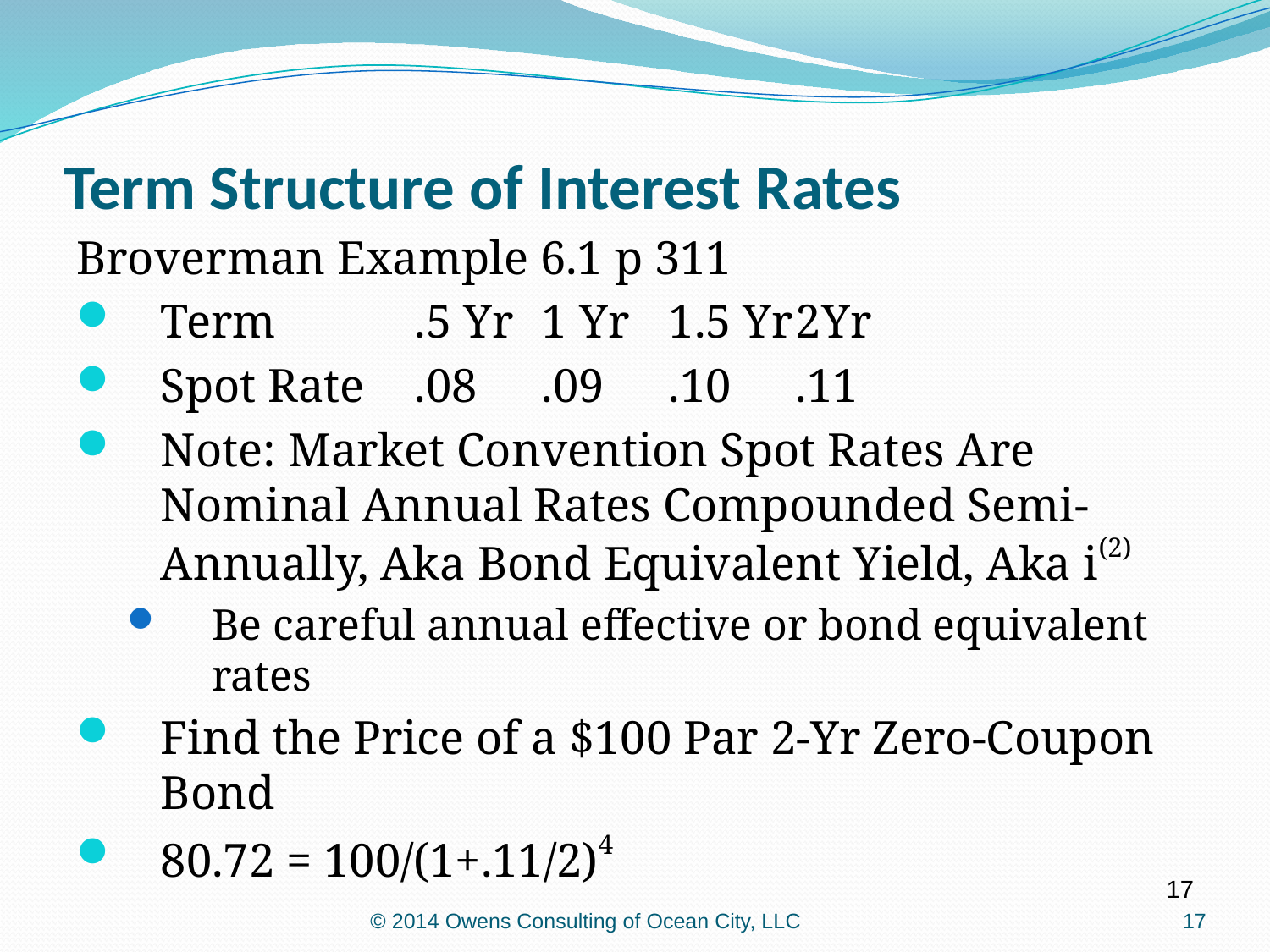

Term Structure of Interest Rates
Broverman Example 6.1 p 311
Term		.5 Yr	1 Yr	1.5 Yr	2Yr
Spot Rate	.08	.09	.10	.11
Note: Market Convention Spot Rates Are Nominal Annual Rates Compounded Semi-Annually, Aka Bond Equivalent Yield, Aka i(2)
Be careful annual effective or bond equivalent rates
Find the Price of a $100 Par 2-Yr Zero-Coupon Bond
80.72 = 100/(1+.11/2)4

17
© 2014 Owens Consulting of Ocean City, LLC
17